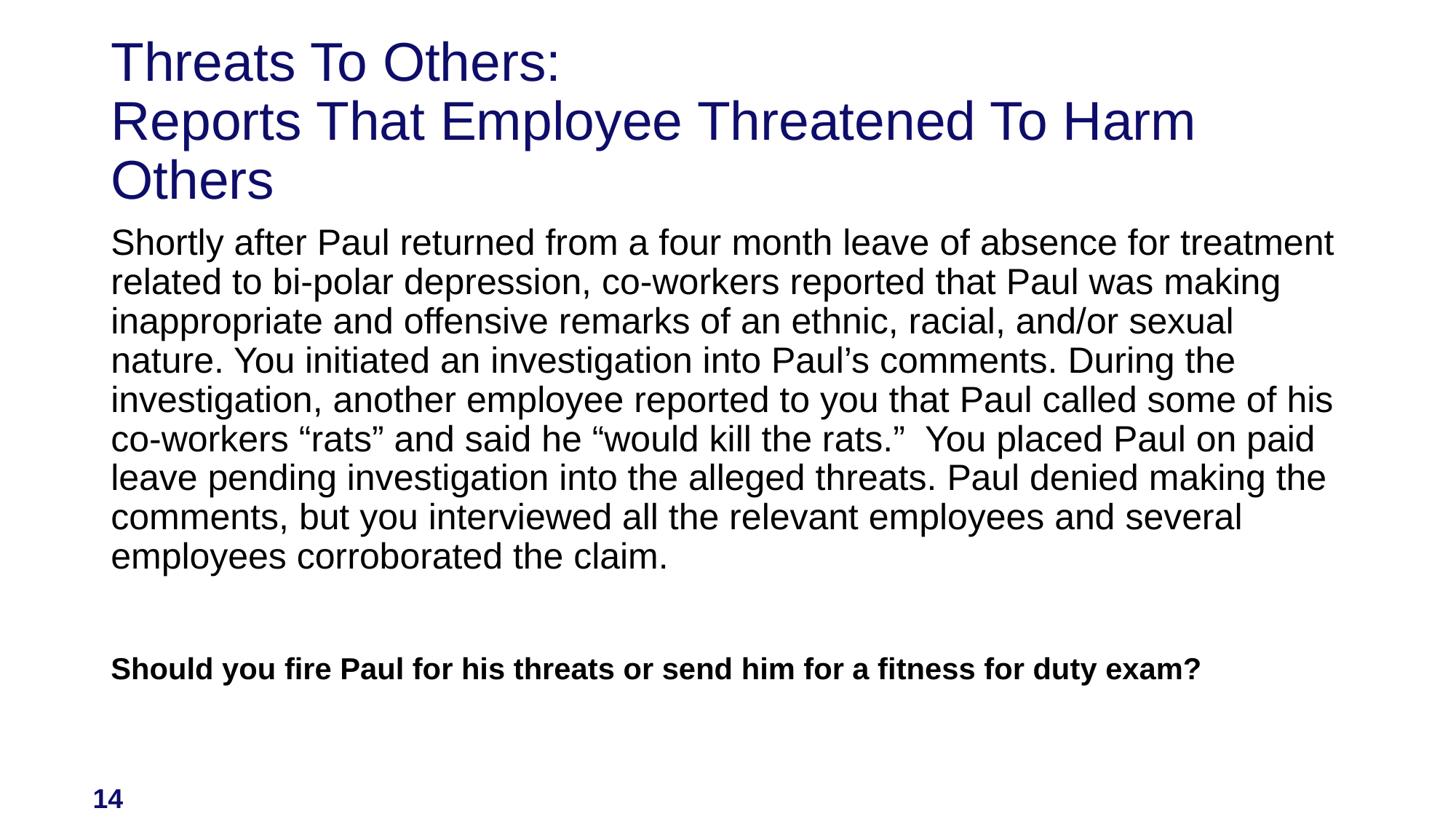

# Threats To Others: Reports That Employee Threatened To Harm Others
Shortly after Paul returned from a four month leave of absence for treatment related to bi-polar depression, co-workers reported that Paul was making inappropriate and offensive remarks of an ethnic, racial, and/or sexual nature. You initiated an investigation into Paul’s comments. During the investigation, another employee reported to you that Paul called some of his co-workers “rats” and said he “would kill the rats.”  You placed Paul on paid leave pending investigation into the alleged threats. Paul denied making the comments, but you interviewed all the relevant employees and several employees corroborated the claim.

Should you fire Paul for his threats or send him for a fitness for duty exam?